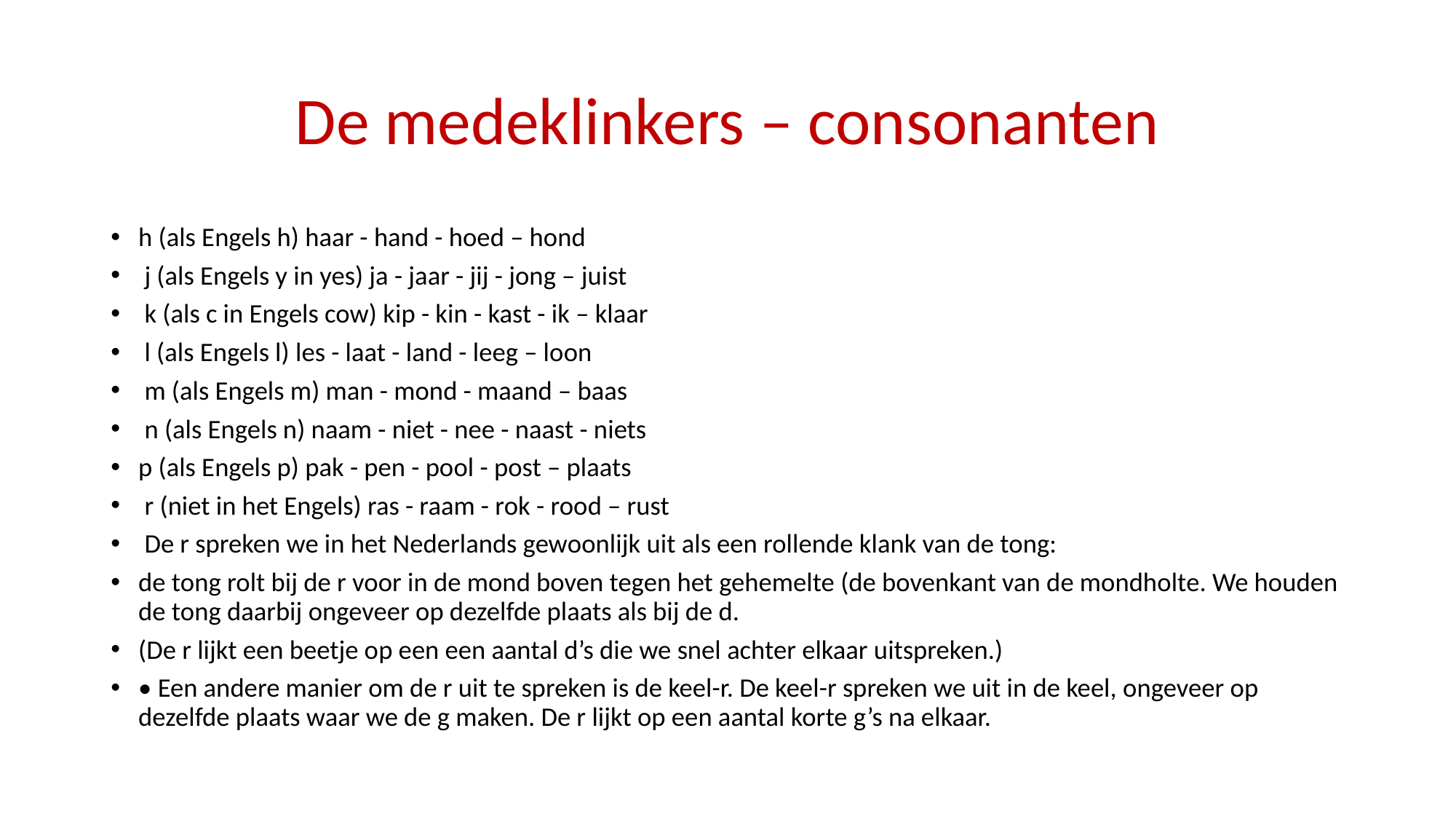

# De medeklinkers – consonanten
h (als Engels h) haar - hand - hoed – hond
 j (als Engels y in yes) ja - jaar - jij - jong – juist
 k (als c in Engels cow) kip - kin - kast - ik – klaar
 l (als Engels l) les - laat - land - leeg – loon
 m (als Engels m) man - mond - maand – baas
 n (als Engels n) naam - niet - nee - naast - niets
p (als Engels p) pak - pen - pool - post – plaats
 r (niet in het Engels) ras - raam - rok - rood – rust
 De r spreken we in het Nederlands gewoonlijk uit als een rollende klank van de tong:
de tong rolt bij de r voor in de mond boven tegen het gehemelte (de bovenkant van de mondholte. We houden de tong daarbij ongeveer op dezelfde plaats als bij de d.
(De r lijkt een beetje op een een aantal d’s die we snel achter elkaar uitspreken.)
• Een andere manier om de r uit te spreken is de keel-r. De keel-r spreken we uit in de keel, ongeveer op dezelfde plaats waar we de g maken. De r lijkt op een aantal korte g’s na elkaar.